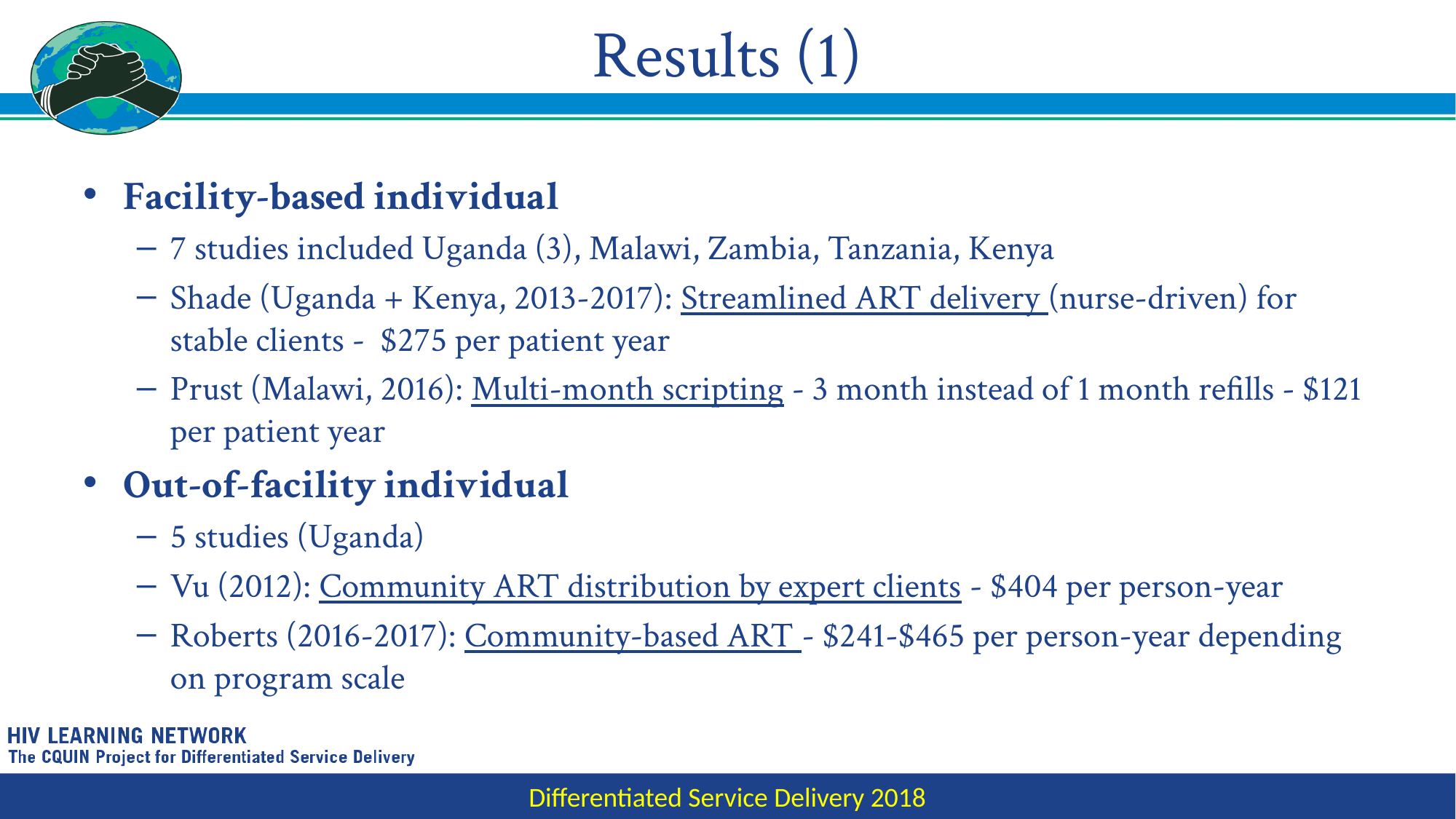

# Results (1)
Facility-based individual
7 studies included Uganda (3), Malawi, Zambia, Tanzania, Kenya
Shade (Uganda + Kenya, 2013-2017): Streamlined ART delivery (nurse-driven) for stable clients -  $275 per patient year
Prust (Malawi, 2016): Multi-month scripting - 3 month instead of 1 month refills - $121 per patient year
Out-of-facility individual
5 studies (Uganda)
Vu (2012): Community ART distribution by expert clients - $404 per person-year
Roberts (2016-2017): Community-based ART - $241-$465 per person-year depending on program scale